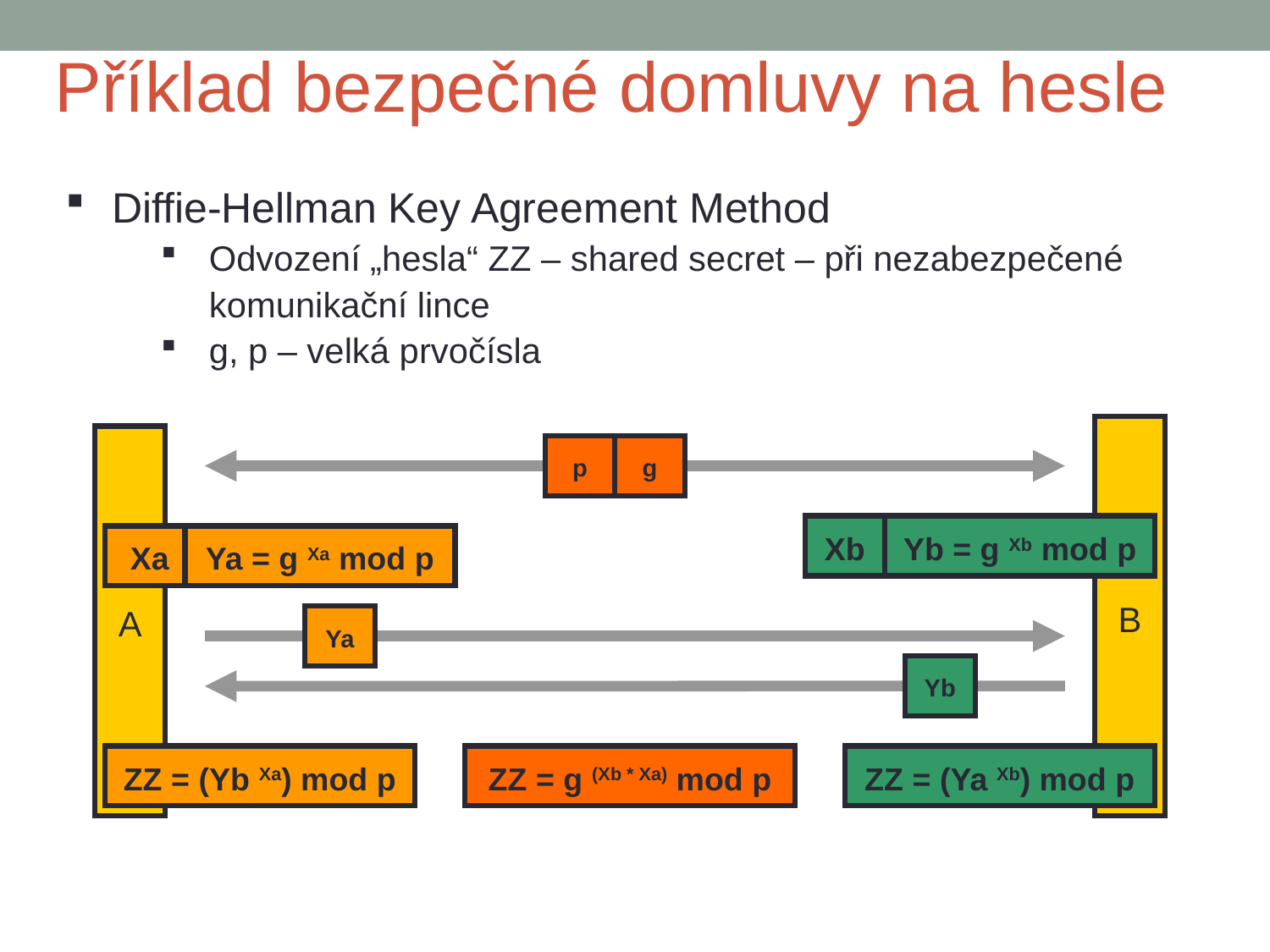

Příklad bezpečné domluvy na hesle
Diffie-Hellman Key Agreement Method
Odvození „hesla“ ZZ – shared secret – při nezabezpečené komunikační lince
g, p – velká prvočísla
B
A
p
g
Xb
Yb = g Xb mod p
Xa
Ya = g Xa mod p
Ya
Yb
ZZ = (Yb Xa) mod p
ZZ = g (Xb * Xa) mod p
ZZ = (Ya Xb) mod p
31